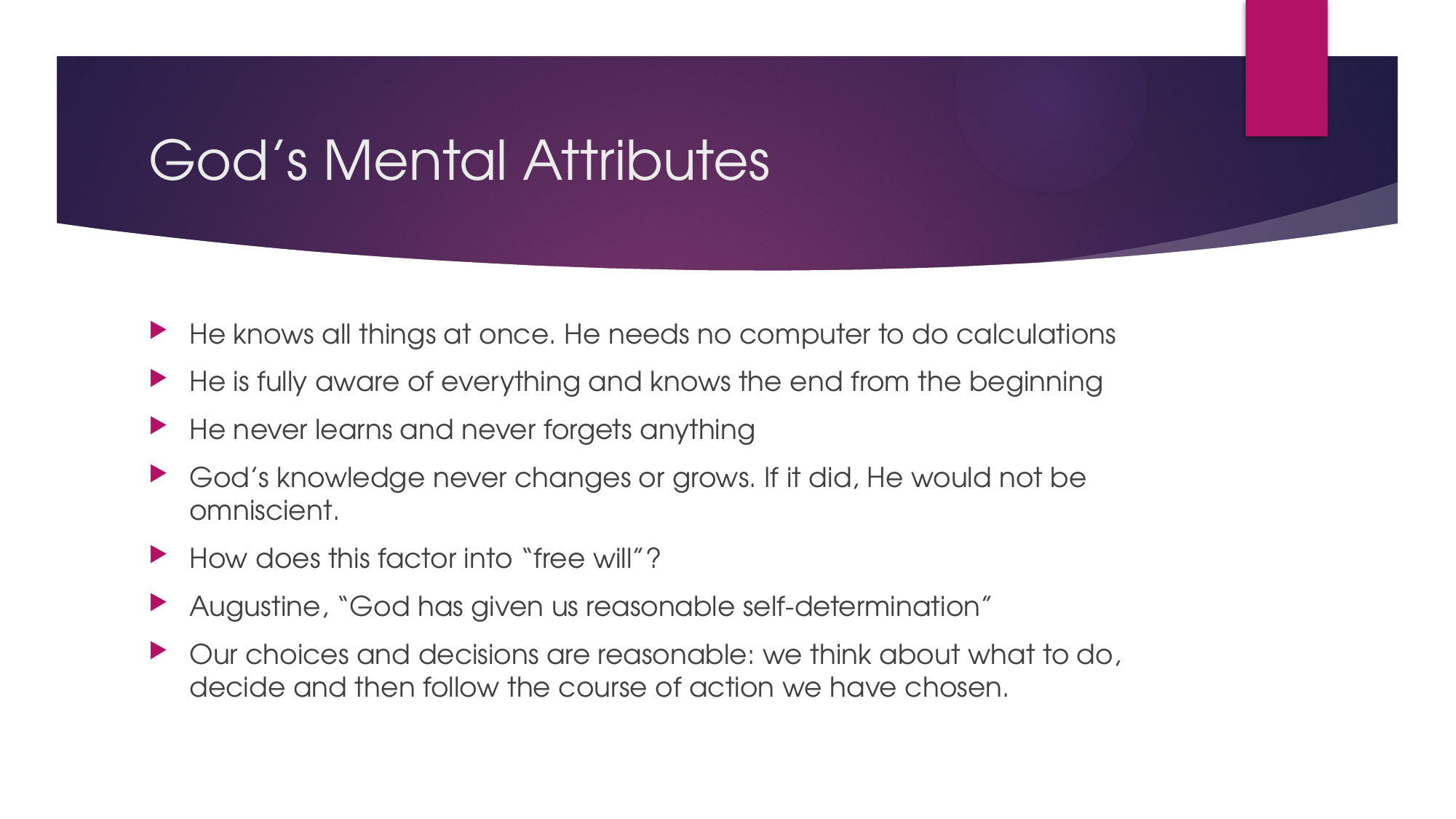

# God’s Mental Attributes
He knows all things at once. He needs no computer to do calculations
He is fully aware of everything and knows the end from the beginning
He never learns and never forgets anything
God’s knowledge never changes or grows. If it did, He would not be omniscient.
How does this factor into “free will”?
Augustine, “God has given us reasonable self-determination”
Our choices and decisions are reasonable: we think about what to do, decide and then follow the course of action we have chosen.